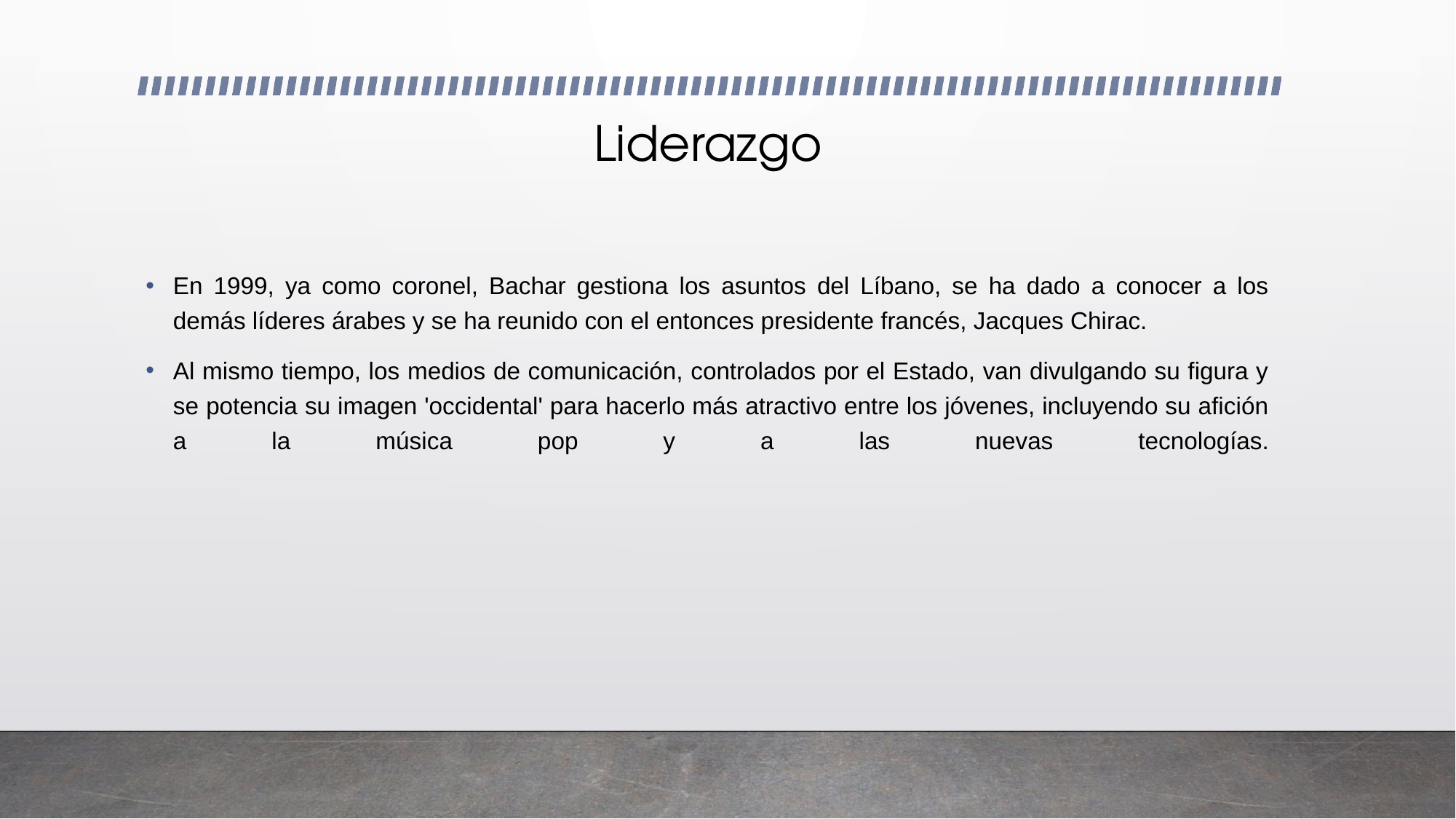

# Liderazgo
En 1999, ya como coronel, Bachar gestiona los asuntos del Líbano, se ha dado a conocer a los demás líderes árabes y se ha reunido con el entonces presidente francés, Jacques Chirac.
Al mismo tiempo, los medios de comunicación, controlados por el Estado, van divulgando su figura y se potencia su imagen 'occidental' para hacerlo más atractivo entre los jóvenes, incluyendo su afición a la música pop y a las nuevas tecnologías.